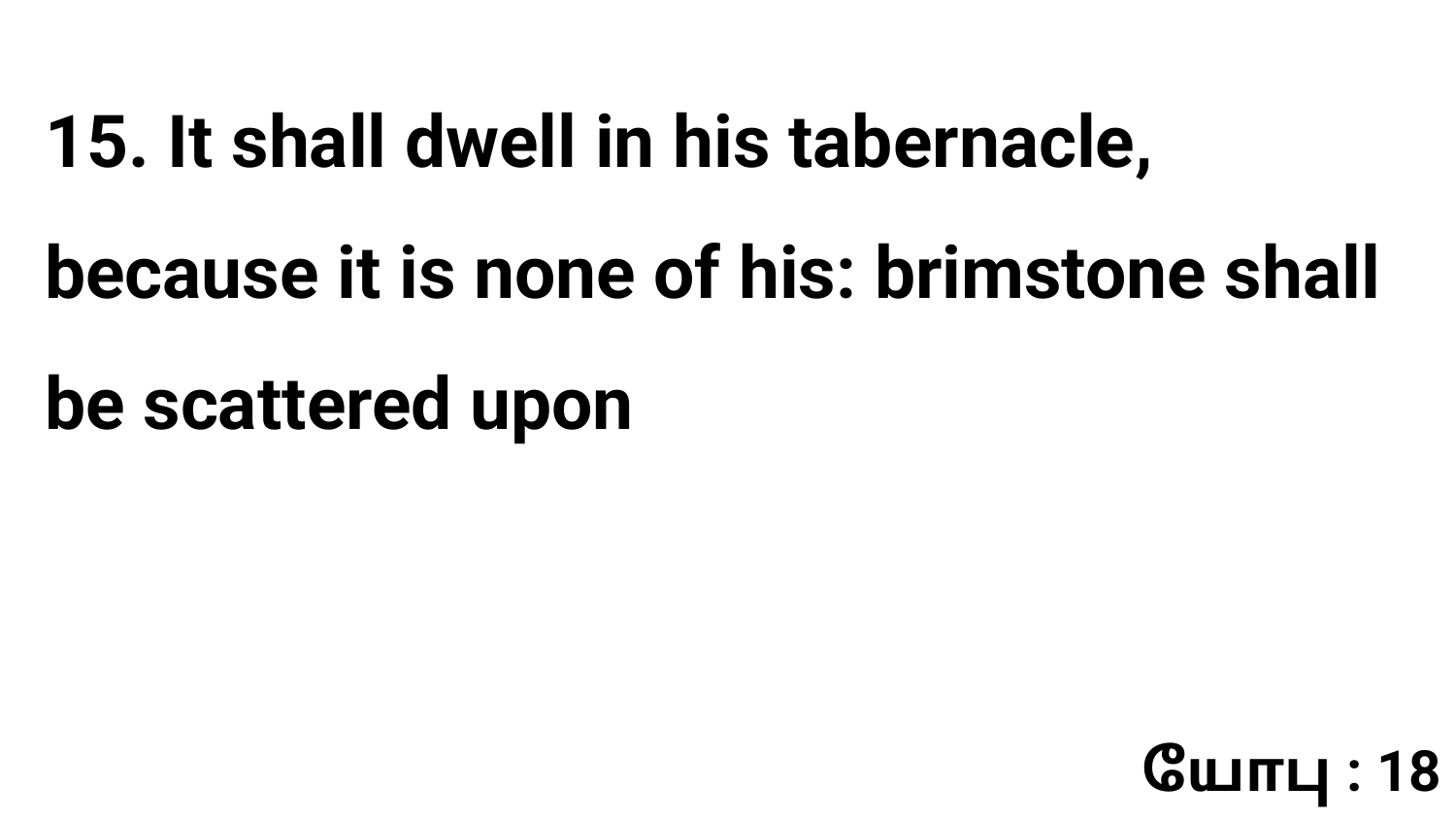

15. It shall dwell in his tabernacle, because it is none of his: brimstone shall be scattered upon
யோபு : 18